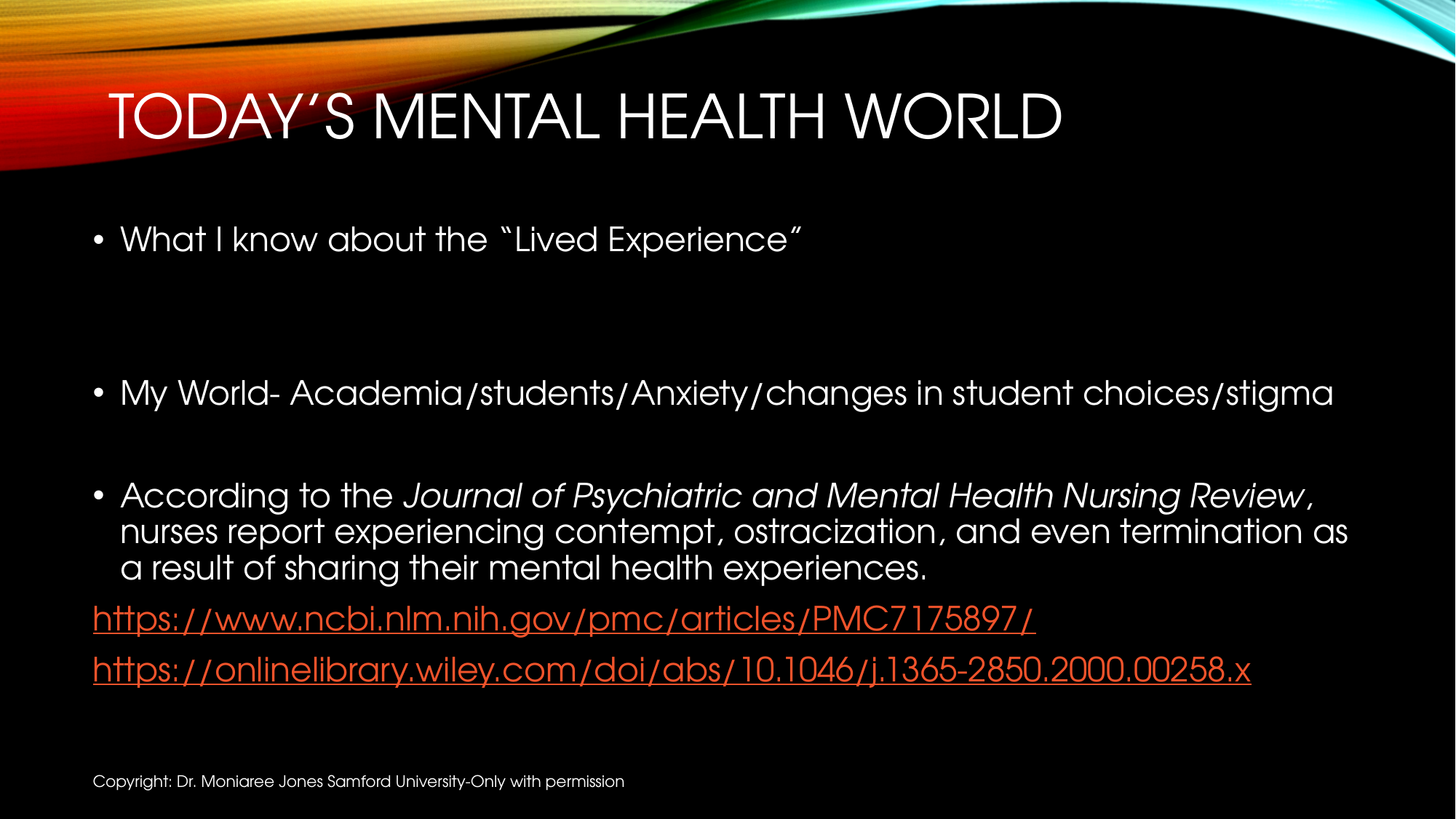

# Today’s Mental Health World

What I know about the “Lived Experience”

My World- Academia/students/Anxiety/changes in student choices/stigma

According to the Journal of Psychiatric and Mental Health Nursing Review, nurses report experiencing contempt, ostracization, and even termination as a result of sharing their mental health experiences.
https://www.ncbi.nlm.nih.gov/pmc/articles/PMC7175897/
https://onlinelibrary.wiley.com/doi/abs/10.1046/j.1365-2850.2000.00258.x

Copyright: Dr. Moniaree Jones Samford University-Only with permission